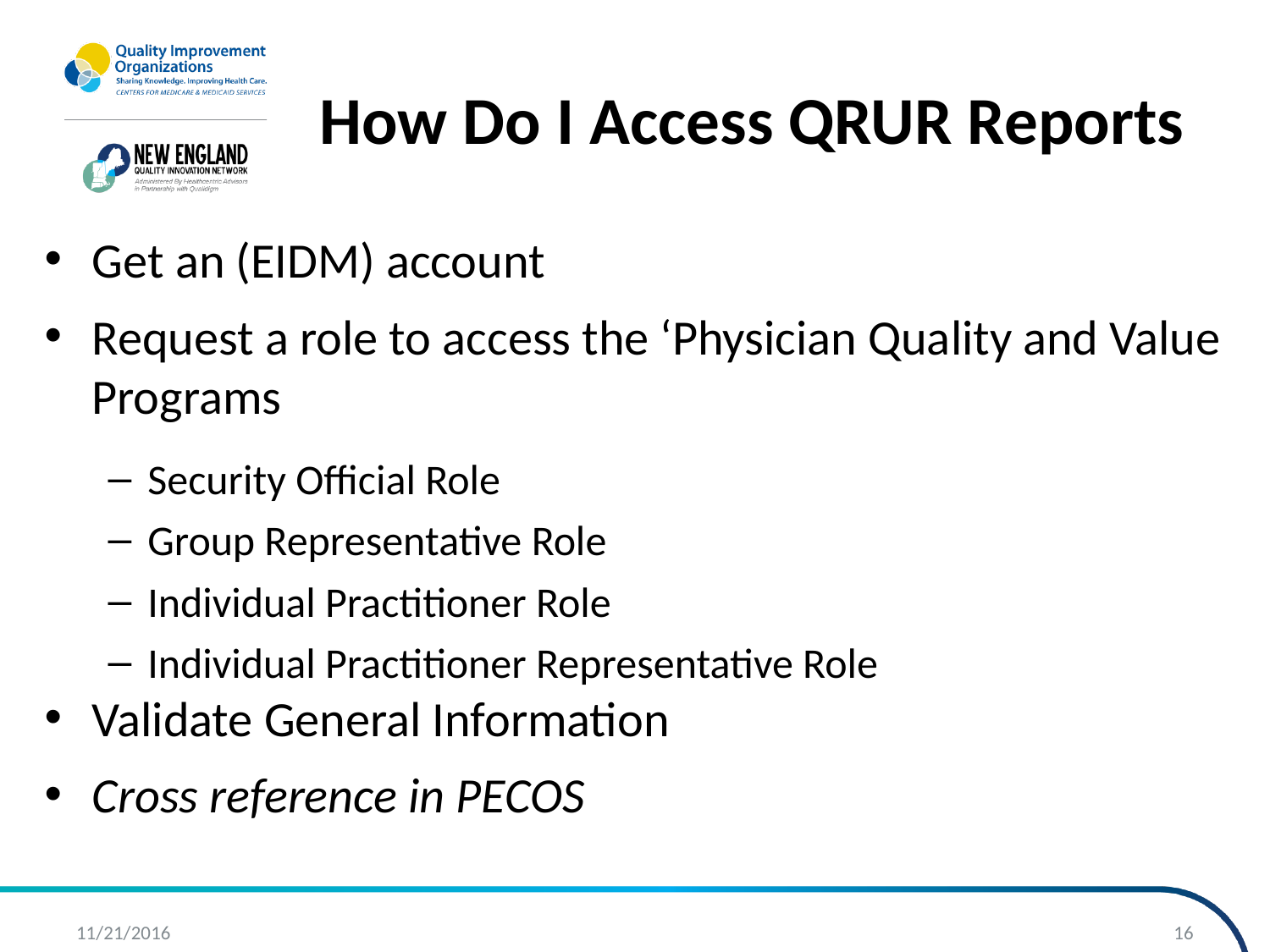

# How Do I Access QRUR Reports
Get an (EIDM) account
Request a role to access the ‘Physician Quality and Value Programs
Security Official Role
Group Representative Role
Individual Practitioner Role
Individual Practitioner Representative Role
Validate General Information
Cross reference in PECOS

11/21/2016
16